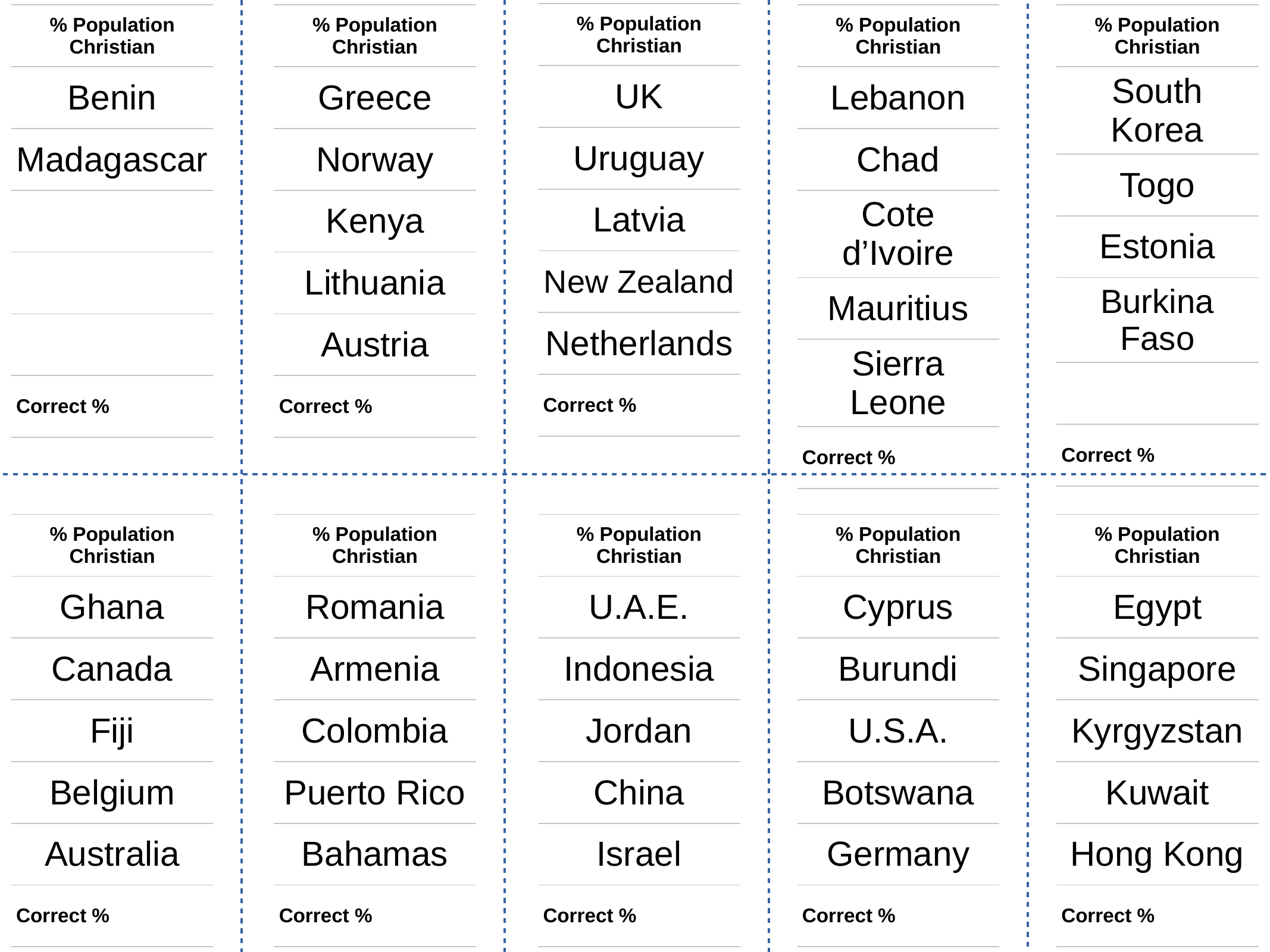

| % Population Christian |
| --- |
| UK |
| Uruguay |
| Latvia |
| New Zealand |
| Netherlands |
| Correct % |
| % Population Christian |
| --- |
| Benin |
| Madagascar |
|  |
|  |
|  |
| Correct % |
| % Population Christian |
| --- |
| Greece |
| Norway |
| Kenya |
| Lithuania |
| Austria |
| Correct % |
| % Population Christian |
| --- |
| Lebanon |
| Chad |
| Cote d’Ivoire |
| Mauritius |
| Sierra Leone |
| Correct % |
| % Population Christian |
| --- |
| South Korea |
| Togo |
| Estonia |
| Burkina Faso |
|  |
| Correct % |

| % Population Christian |
| --- |
| Ghana |
| Canada |
| Fiji |
| Belgium |
| Australia |
| Correct % |
| % Population Christian |
| --- |
| Romania |
| Armenia |
| Colombia |
| Puerto Rico |
| Bahamas |
| Correct % |
| % Population Christian |
| --- |
| U.A.E. |
| Indonesia |
| Jordan |
| China |
| Israel |
| Correct % |
| % Population Christian |
| --- |
| Cyprus |
| Burundi |
| U.S.A. |
| Botswana |
| Germany |
| Correct % |
| % Population Christian |
| --- |
| Egypt |
| Singapore |
| Kyrgyzstan |
| Kuwait |
| Hong Kong |
| Correct % |